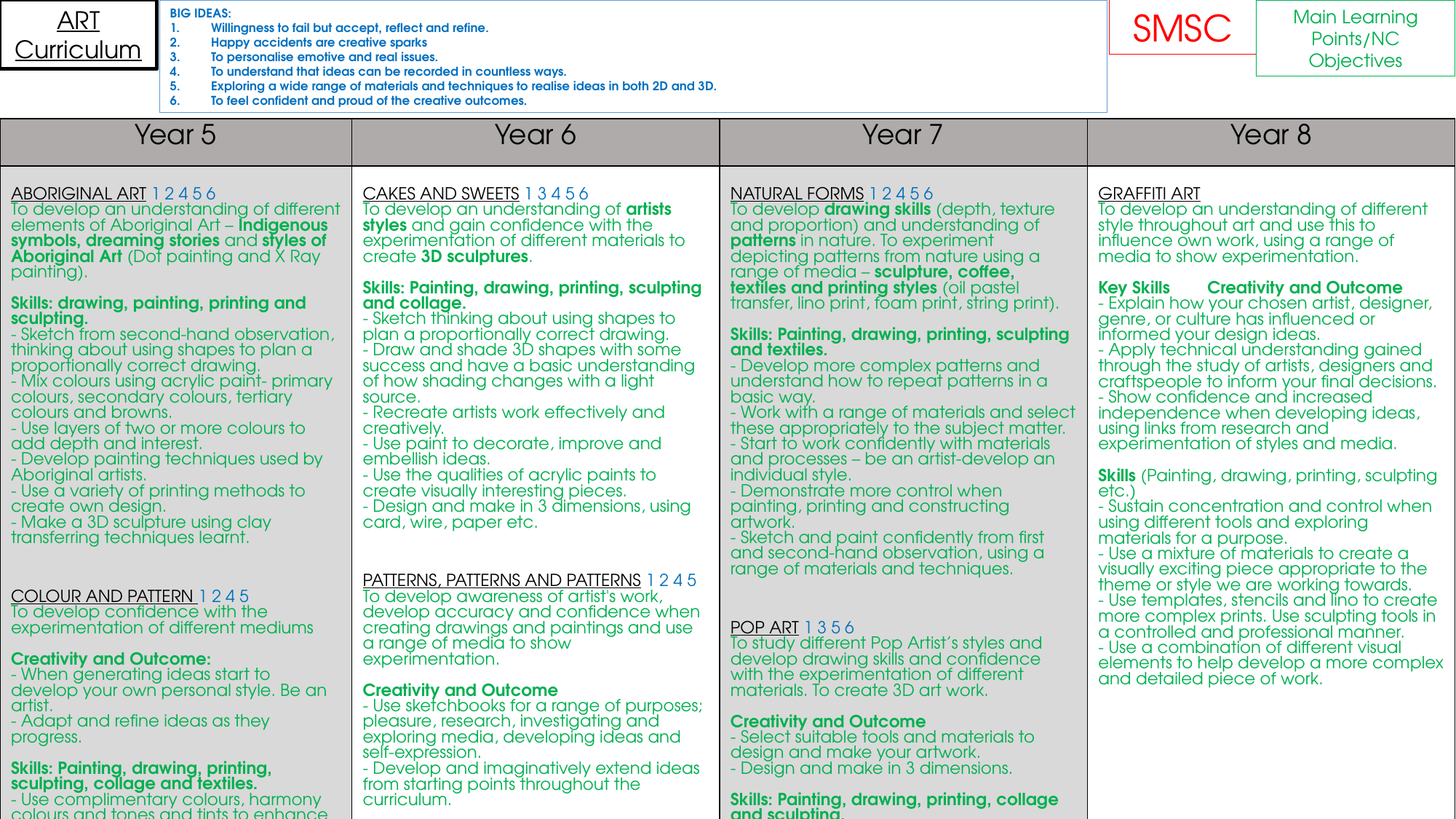

Main Learning Points/NC Objectives
SMSC
ART Curriculum
BIG IDEAS:
Willingness to fail but accept, reflect and refine.
Happy accidents are creative sparks
To personalise emotive and real issues.
To understand that ideas can be recorded in countless ways.
Exploring a wide range of materials and techniques to realise ideas in both 2D and 3D.
To feel confident and proud of the creative outcomes.
| Year 5 | Year 6 | Year 7 | Year 8 |
| --- | --- | --- | --- |
| ABORIGINAL ART 1 2 4 5 6 To develop an understanding of different elements of Aboriginal Art – Indigenous symbols, dreaming stories and styles of Aboriginal Art (Dot painting and X Ray painting). Skills: drawing, painting, printing and sculpting. - Sketch from second-hand observation, thinking about using shapes to plan a proportionally correct drawing. - Mix colours using acrylic paint- primary colours, secondary colours, tertiary colours and browns. - Use layers of two or more colours to add depth and interest. - Develop painting techniques used by Aboriginal artists. - Use a variety of printing methods to create own design. - Make a 3D sculpture using clay transferring techniques learnt. COLOUR AND PATTERN 1 2 4 5 To develop confidence with the experimentation of different mediums Creativity and Outcome: - When generating ideas start to develop your own personal style. Be an artist. - Adapt and refine ideas as they progress. Skills: Painting, drawing, printing, sculpting, collage and textiles. - Use complimentary colours, harmony colours and tones and tints to enhance the mood of a piece. - Mix colours using batik dyes and show a good level of control with a range of different materials. - Sketch from first and second-hand observations and show a good level of control and understanding when drawing. - Sketch lightly (no need to use a rubber to correct mistakes) and become more creative. INSECTS 1 2 3 4 6 To develop drawing skills using texture and tone when drawing and to develop accuracy and control when printing. Creativity and Outcome: - When generating ideas start to confidently use your sketchbooks for a variety of purposes including: recording observations; developing ideas; exploring techniques; planning and recording information. - Develop ideas from different starting points throughout the curriculum. Skills: Painting, drawing, printing and sculpting. - Use pencils to show line, tone and texture to help enhance the depth of your drawing and use shading to show light and shadow. - Mix colours using acrylic paint, focusing on tones and tints. - Become more accurate when drawing from observation and develop accurate printing blocks using polystyrene squares. - Develop a creative design, then use this to create precise repeating patterns. | CAKES AND SWEETS 1 3 4 5 6 To develop an understanding of artists styles and gain confidence with the experimentation of different materials to create 3D sculptures. Skills: Painting, drawing, printing, sculpting and collage. - Sketch thinking about using shapes to plan a proportionally correct drawing. - Draw and shade 3D shapes with some success and have a basic understanding of how shading changes with a light source. - Recreate artists work effectively and creatively. - Use paint to decorate, improve and embellish ideas. - Use the qualities of acrylic paints to create visually interesting pieces. - Design and make in 3 dimensions, using card, wire, paper etc. PATTERNS, PATTERNS AND PATTERNS 1 2 4 5 To develop awareness of artist's work, develop accuracy and confidence when creating drawings and paintings and use a range of media to show experimentation. Creativity and Outcome - Use sketchbooks for a range of purposes; pleasure, research, investigating and exploring media, developing ideas and self-expression. - Develop and imaginatively extend ideas from starting points throughout the curriculum. Skills: Painting, drawing, printing and sculpting. - Create accurate patterns showing fine detail. - Use the qualities of materials to enhance ideas. - Use a variety of techniques to add interesting effects - Use a wide range of art materials – pencils, felt tips, acrylic paint, inks etc. FUTURISM 1 2 4 5 To develop patterns and textures to show movement, textures and repetition and to develop control and accuracy to creative drawings and paintings. Creativity and Outcome - Express their own thoughts and ideas from their imagination. - Spot the potential in unexpected results as work progresses. Skills: Painting, drawing, printing and sculpting. - Combine colours to enhance the mood of a piece. - Create a colour palette based upon colours observed from observation. - Sketch (lightly) before painting to combine line and colour. - Combine and control paint to describe thoughts and feelings. | NATURAL FORMS 1 2 4 5 6 To develop drawing skills (depth, texture and proportion) and understanding of patterns in nature. To experiment depicting patterns from nature using a range of media – sculpture, coffee, textiles and printing styles (oil pastel transfer, lino print, foam print, string print). Skills: Painting, drawing, printing, sculpting and textiles. - Develop more complex patterns and understand how to repeat patterns in a basic way. - Work with a range of materials and select these appropriately to the subject matter. - Start to work confidently with materials and processes – be an artist-develop an individual style. - Demonstrate more control when painting, printing and constructing artwork. - Sketch and paint confidently from first and second-hand observation, using a range of materials and techniques. POP ART 1 3 5 6 To study different Pop Artist’s styles and develop drawing skills and confidence with the experimentation of different materials. To create 3D art work. Creativity and Outcome - Select suitable tools and materials to design and make your artwork. - Design and make in 3 dimensions. Skills: Painting, drawing, printing, collage and sculpting. - Understand primary, secondary and complimentary colours and use these appropriately. Begin to select colours according to needs. - Develop techniques that start to develop perspective and a greater sense of movement and proportion. - Develop use of different materials to create a well-controlled piece. - Show form, scale and proportion through sculpture. - Investigate and experiment with a range of sculpting tools to create; form and texture. ABSRTACT ART AND ART HISTORY Looking at a range of different artists’ work, develop an understanding of different styles Creativity and Outcome - Use a range of resources and research sources to develop ideas clearly. - Look at a range of artists and develop from a variety of starting points. Be open-minded to influences. Skills: Painting, drawing, printing and sculpting. - Use a range of media and techniques to bring research to life in your sketchbook. - Show how you have been able to select and interpret elements from your study of artists to creatively inform your individual designs. - Generate ideas from first and second hand observations, using a variety of art materials – pencils, acrylic paint, oil pastels, biro, fine liners, inks etc. - Use a greater range of styles to create different moods and feelings. - Develop your own practical skills through investigation and experimentation using a range of materials and techniques. | GRAFFITI ART To develop an understanding of different style throughout art and use this to influence own work, using a range of media to show experimentation. Key Skills Creativity and Outcome - Explain how your chosen artist, designer, genre, or culture has influenced or informed your design ideas. - Apply technical understanding gained through the study of artists, designers and craftspeople to inform your final decisions. - Show confidence and increased independence when developing ideas, using links from research and experimentation of styles and media. Skills (Painting, drawing, printing, sculpting etc.) - Sustain concentration and control when using different tools and exploring materials for a purpose. - Use a mixture of materials to create a visually exciting piece appropriate to the theme or style we are working towards. - Use templates, stencils and lino to create more complex prints. Use sculpting tools in a controlled and professional manner. - Use a combination of different visual elements to help develop a more complex and detailed piece of work. |
KS2 Art Curriculum Objectives
Pupils should be taught to develop their techniques, including their control and their use of materials, with creativity, experimentation and an increasing awareness of different kinds of art, craft and design.
Pupils should be taught:
to create sketch books to record their observations and use them to review and revisit ideas
to improve their mastery of art and design techniques, including drawing, painting and sculpture with a range of materials [for example, pencil, charcoal, paint, clay]
about great artists, architects and designers in history.
KS3 Art Curriculum Objectives
Pupils should be taught to develop their creativity and ideas, and increase proficiency in their execution. They should develop a critical understanding of artists, architects and designers, expressing reasoned judgements that can inform their own work.
Pupils should be taught to:
use a range of techniques to record their observations in sketchbooks, journals and other media as a basis for exploring their ideas
use a range of techniques and media, including painting
increase their proficiency in the handling of different materials
analyse and evaluate their own work, and that of others, in order to strengthen the visual impact or applications of their work
about the history of art, craft, design and architecture, including periods, styles and major movements from ancient times up to the present day.